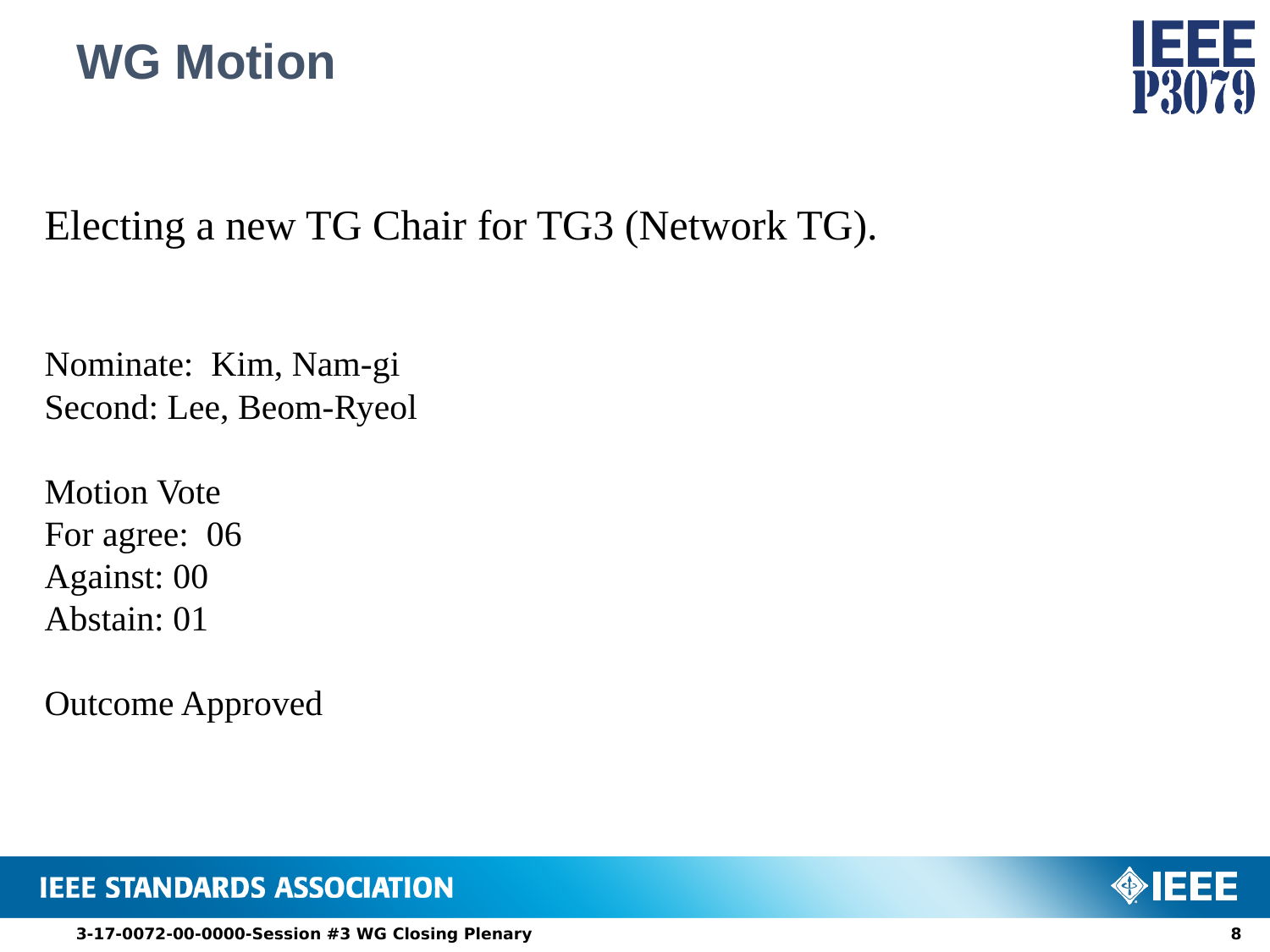

# WG Motion
Electing a new TG Chair for TG3 (Network TG).

Nominate:  Kim, Nam-gi
Second: Lee, Beom-Ryeol

Motion Vote
For agree:  06
Against: 00
Abstain: 01

Outcome Approved
3-17-0072-00-0000-Session #3 WG Closing Plenary
8